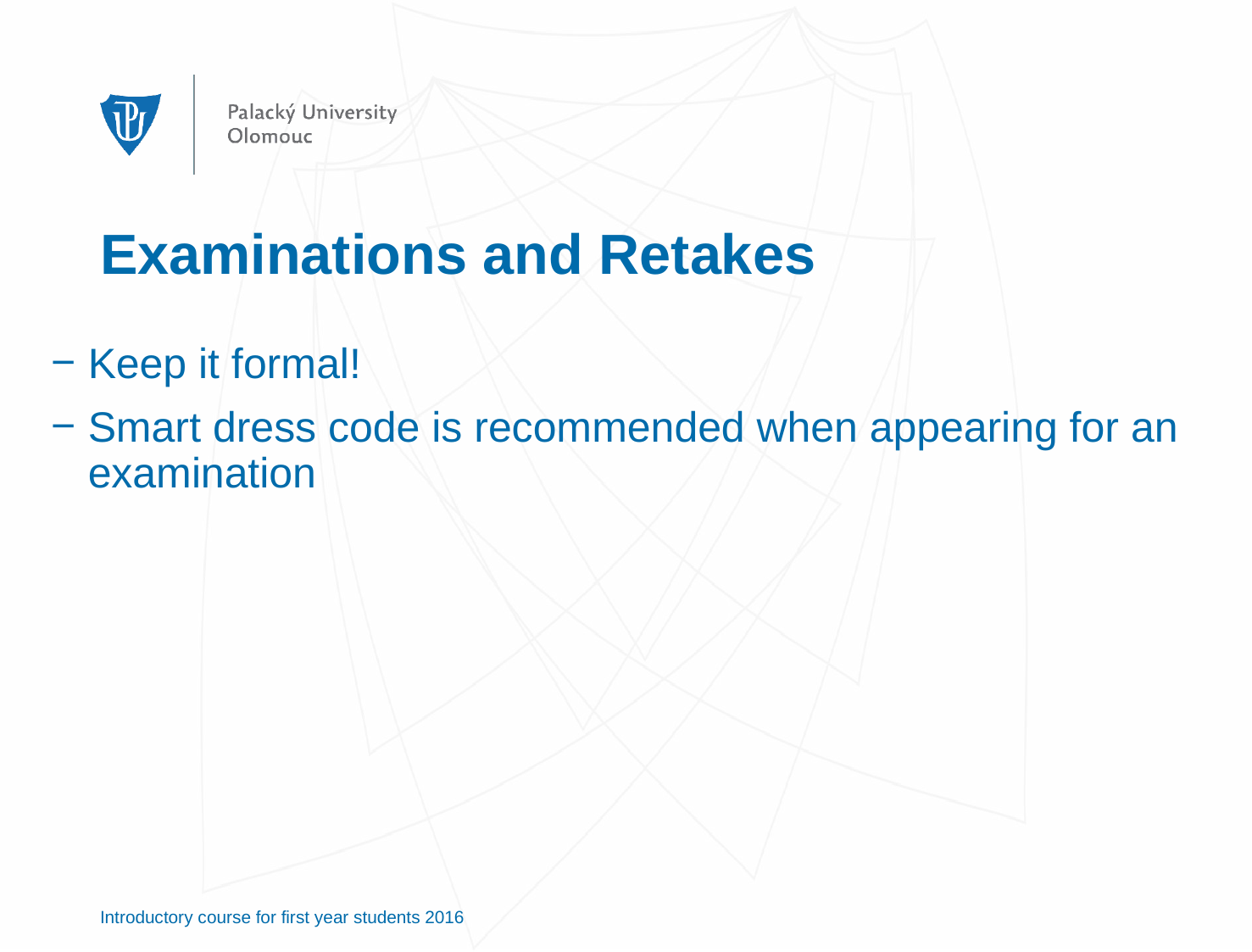

# Examinations and Retakes
Keep it formal!
Smart dress code is recommended when appearing for an examination
Introductory course for first year students 2016